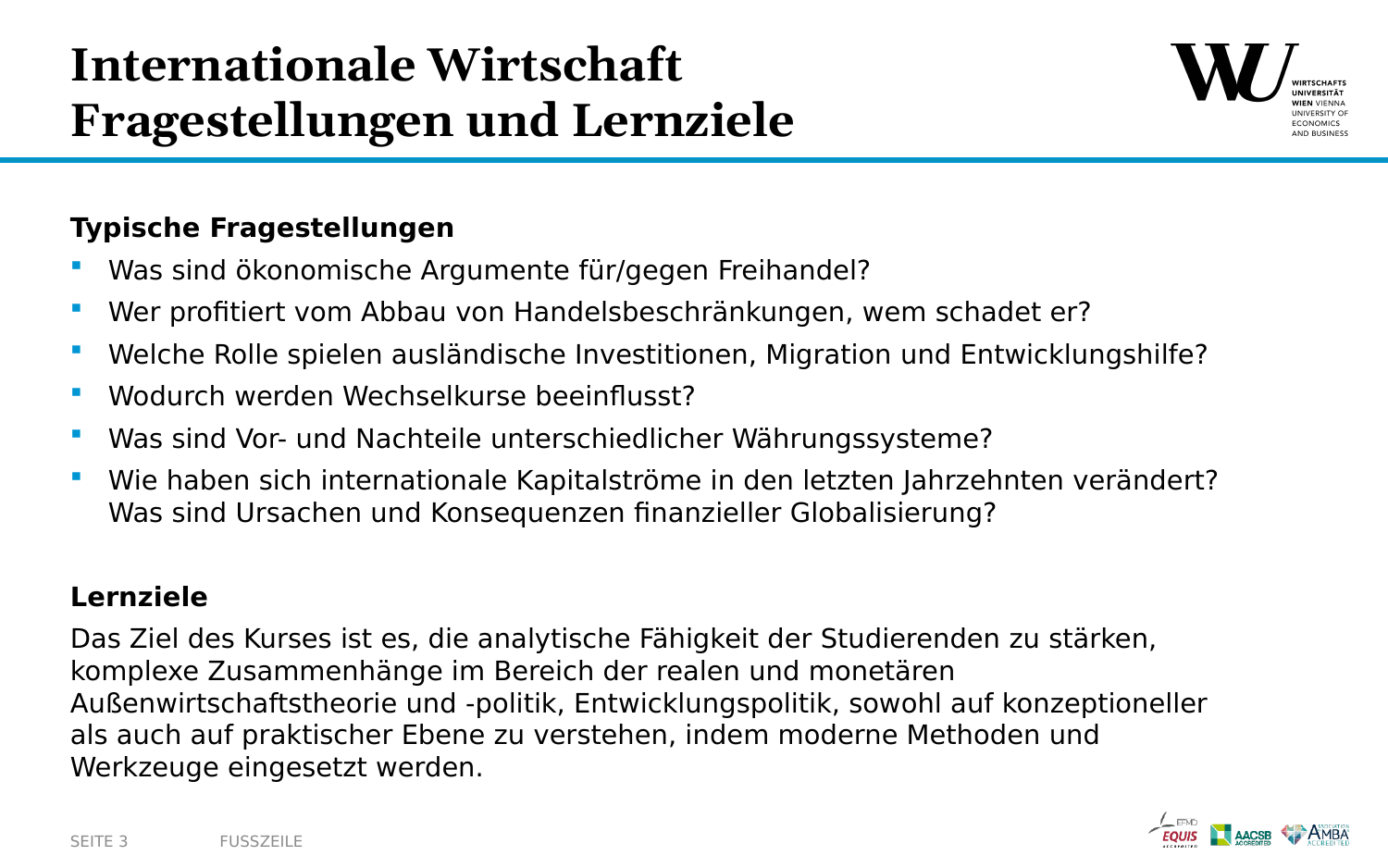

# Internationale Wirtschaft Fragestellungen und Lernziele
Typische Fragestellungen
Was sind ökonomische Argumente für/gegen Freihandel?
Wer profitiert vom Abbau von Handelsbeschränkungen, wem schadet er?
Welche Rolle spielen ausländische Investitionen, Migration und Entwicklungshilfe?
Wodurch werden Wechselkurse beeinflusst?
Was sind Vor- und Nachteile unterschiedlicher Währungssysteme?
Wie haben sich internationale Kapitalströme in den letzten Jahrzehnten verändert? Was sind Ursachen und Konsequenzen finanzieller Globalisierung?

Lernziele
Das Ziel des Kurses ist es, die analytische Fähigkeit der Studierenden zu stärken, komplexe Zusammenhänge im Bereich der realen und monetären Außenwirtschaftstheorie und -politik, Entwicklungspolitik, sowohl auf konzeptioneller als auch auf praktischer Ebene zu verstehen, indem moderne Methoden und Werkzeuge eingesetzt werden.
SEITE 3
Fusszeile